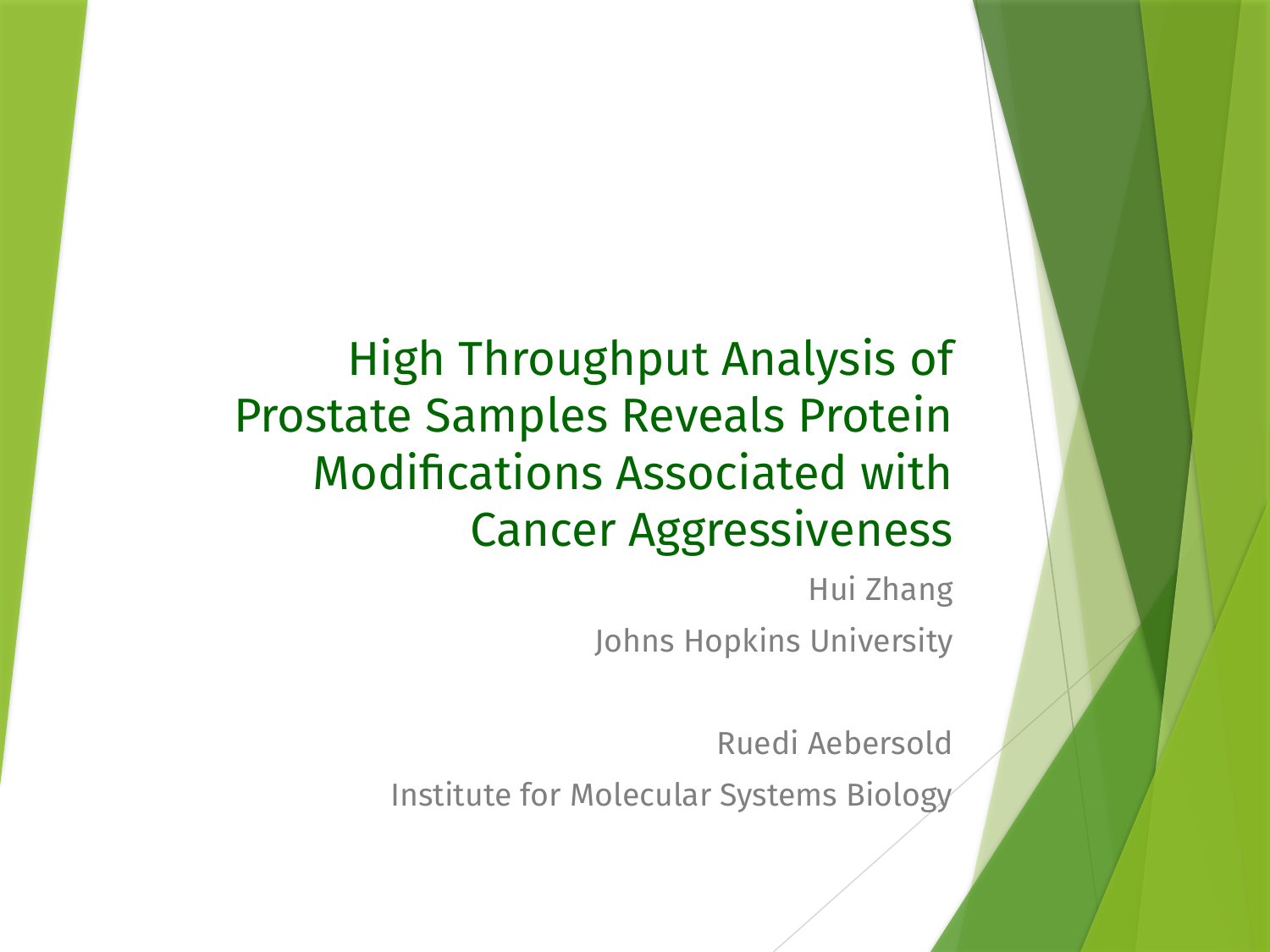

# High Throughput Analysis of Prostate Samples Reveals Protein Modifications Associated with Cancer Aggressiveness
Hui Zhang
Johns Hopkins University

Ruedi Aebersold
Institute for Molecular Systems Biology